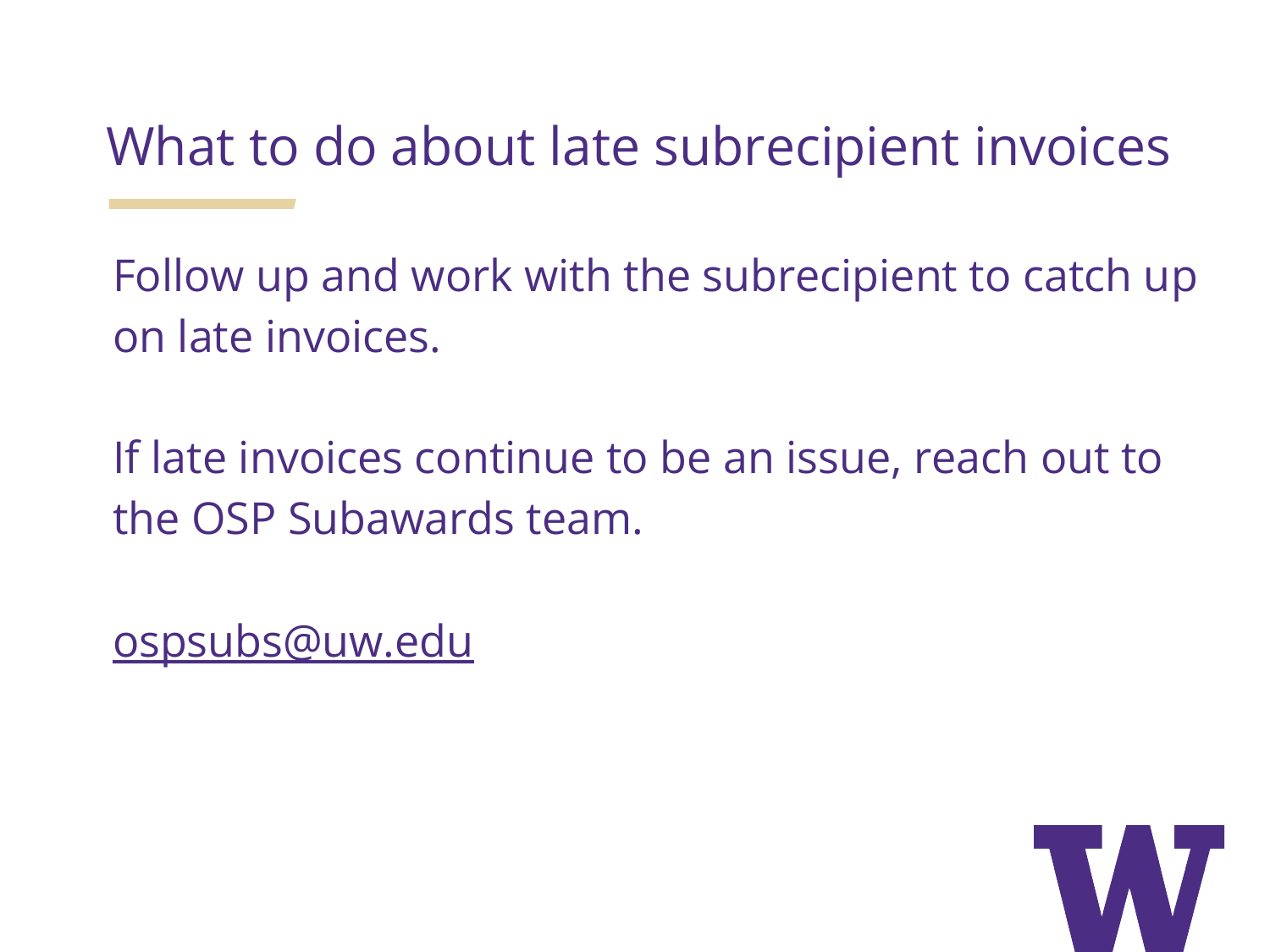

What to do about late subrecipient invoices
Follow up and work with the subrecipient to catch up on late invoices.

If late invoices continue to be an issue, reach out to the OSP Subawards team.

ospsubs@uw.edu